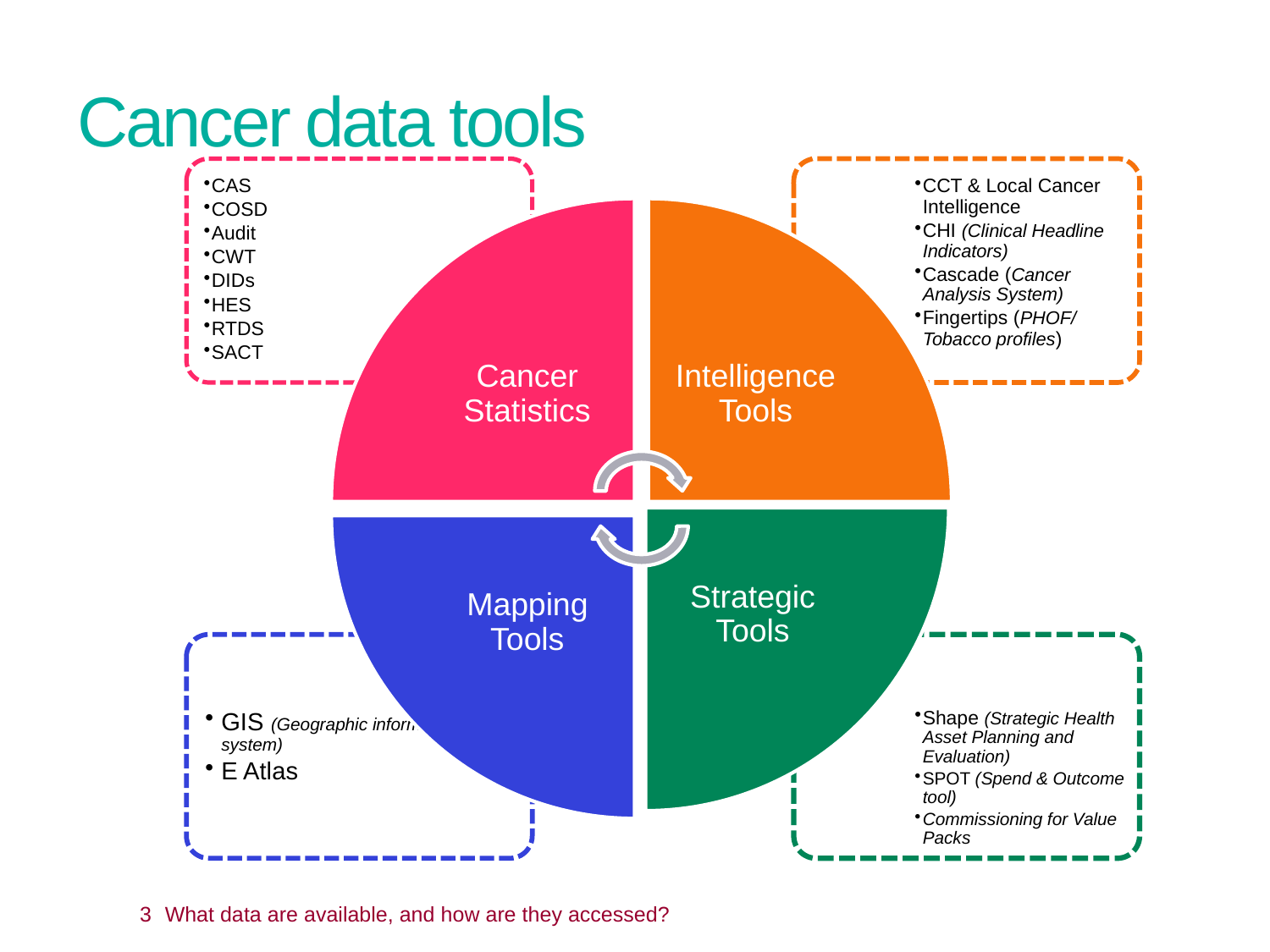

# Cancer data tools
Shape (Strategic Health Asset Planning and Evaluation)
SPOT (Spend & Outcome tool)
Commissioning for Value Packs
GIS (Geographic information system)
E Atlas
CCT & Local Cancer Intelligence
CHI (Clinical Headline Indicators)
Cascade (Cancer Analysis System)
Fingertips (PHOF/ Tobacco profiles)
CAS
COSD
Audit
CWT
DIDs
HES
RTDS
SACT
Cancer Statistics
Intelligence Tools
Strategic Tools
Mapping Tools
3
What data are available, and how are they accessed?